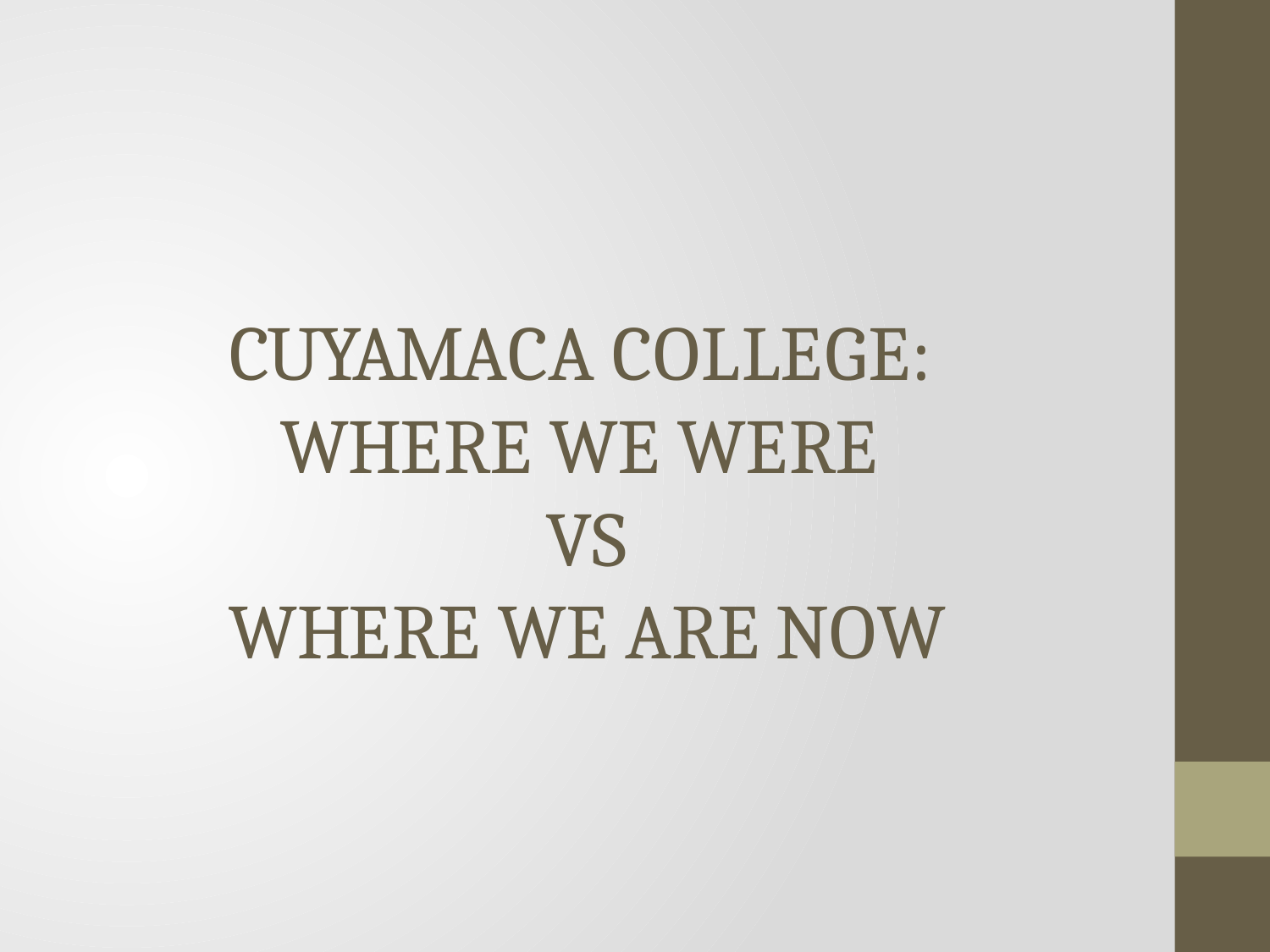

# Cuyamaca college: Where we were vs where we are now